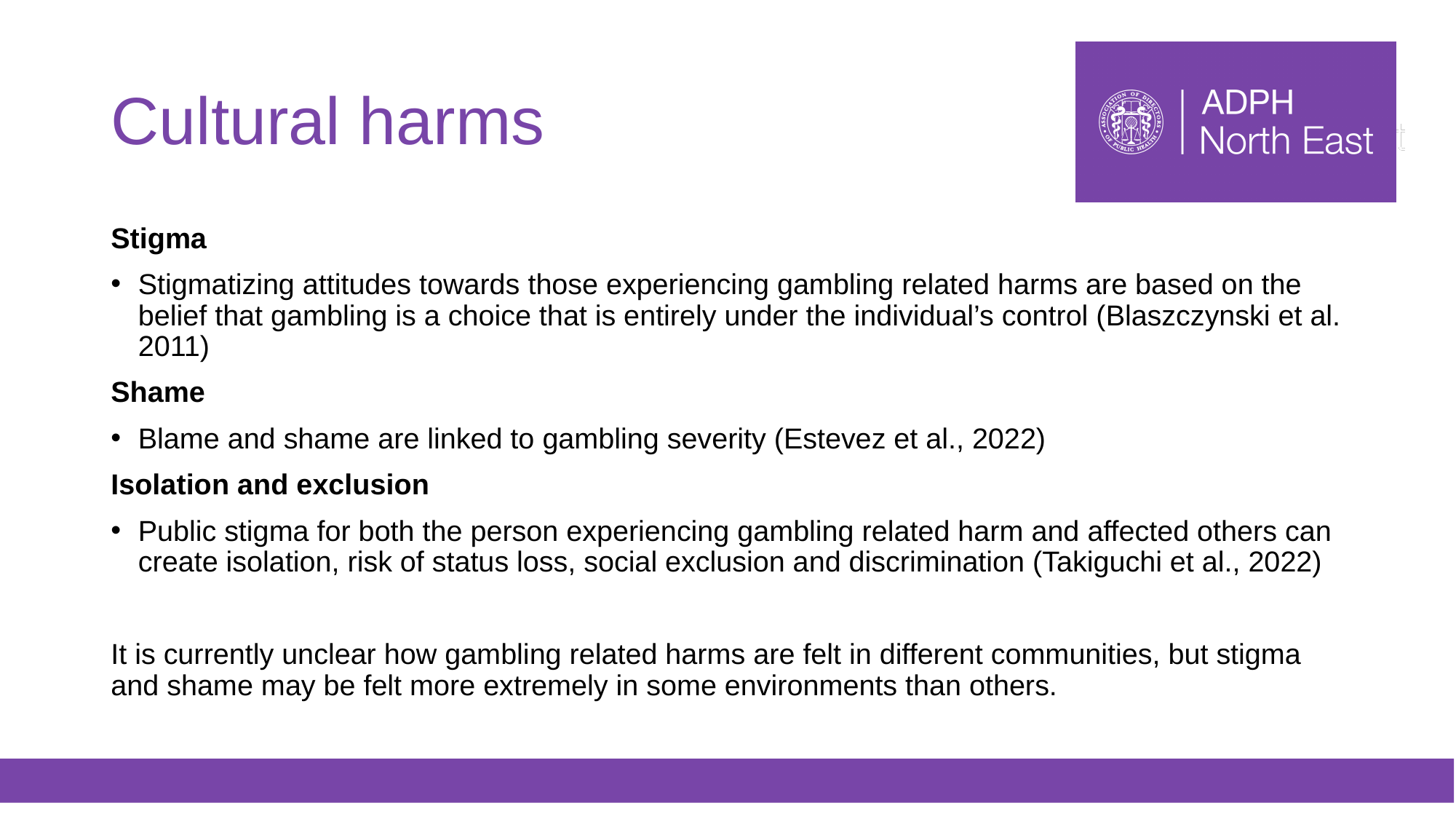

# Cultural harms
Stigma
Stigmatizing attitudes towards those experiencing gambling related harms are based on the belief that gambling is a choice that is entirely under the individual’s control (Blaszczynski et al. 2011)
Shame
Blame and shame are linked to gambling severity (Estevez et al., 2022)
Isolation and exclusion
Public stigma for both the person experiencing gambling related harm and affected others can create isolation, risk of status loss, social exclusion and discrimination (Takiguchi et al., 2022)

It is currently unclear how gambling related harms are felt in different communities, but stigma and shame may be felt more extremely in some environments than others.